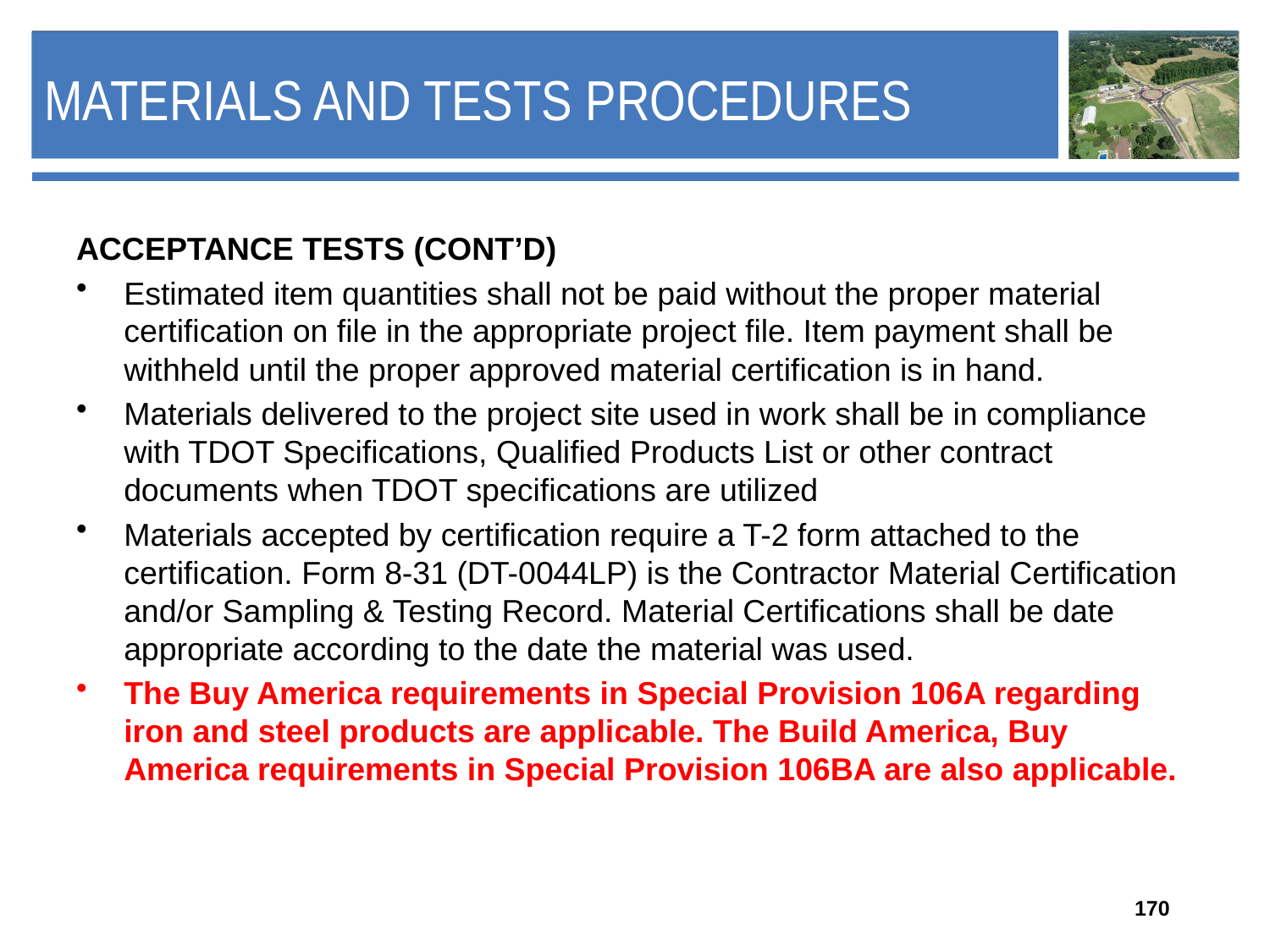

# Materials and Tests Procedures
ACCEPTANCE TESTS (CONT’D)
Estimated item quantities shall not be paid without the proper material certification on file in the appropriate project file. Item payment shall be withheld until the proper approved material certification is in hand.
Materials delivered to the project site used in work shall be in compliance with TDOT Specifications, Qualified Products List or other contract documents when TDOT specifications are utilized
Materials accepted by certification require a T-2 form attached to the certification. Form 8-31 (DT-0044LP) is the Contractor Material Certification and/or Sampling & Testing Record. Material Certifications shall be date appropriate according to the date the material was used.
The Buy America requirements in Special Provision 106A regarding iron and steel products are applicable. The Build America, Buy America requirements in Special Provision 106BA are also applicable.
170